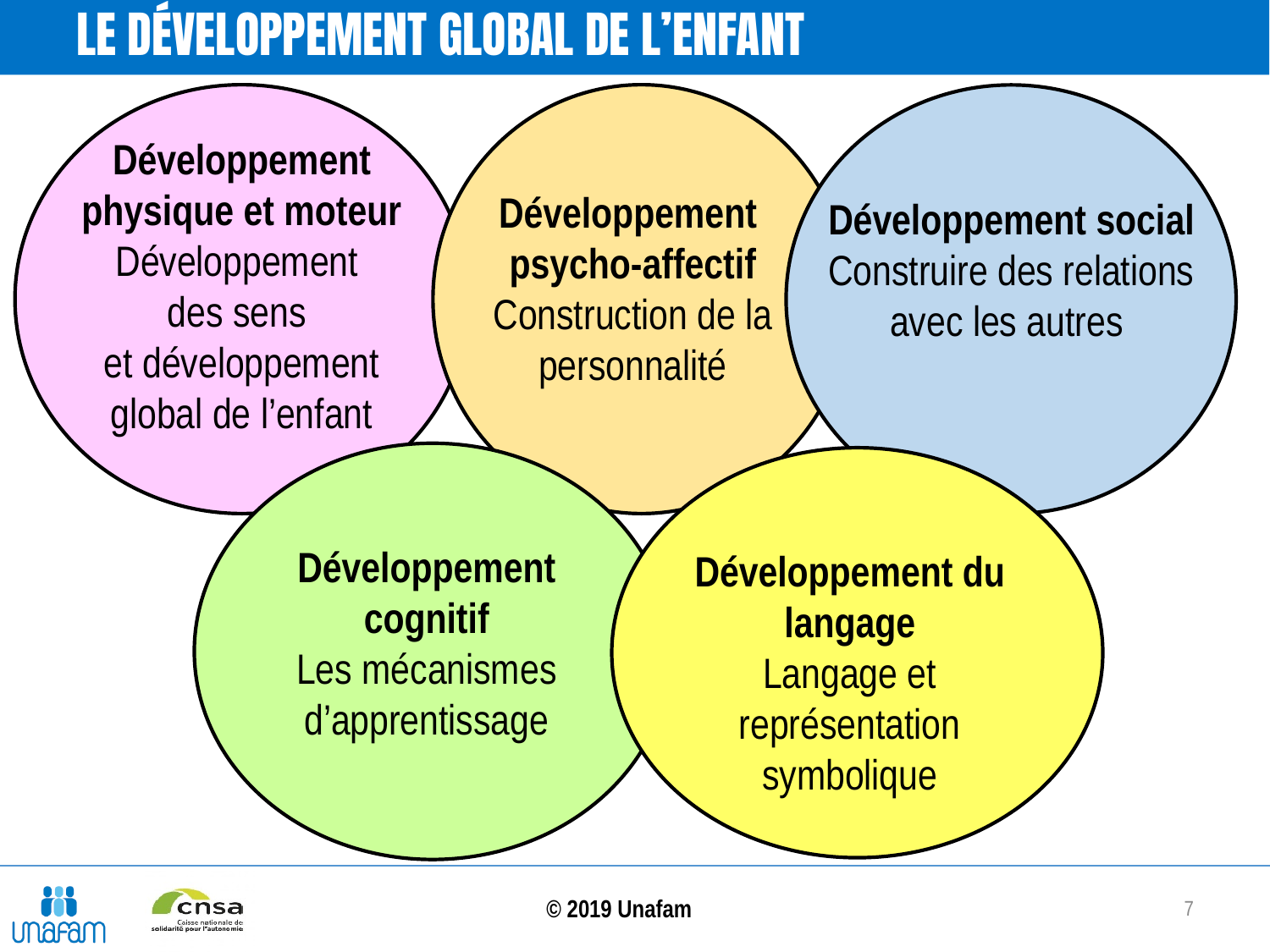

# Le développement global de l’enfant

Développement
physique et moteur
Développement
des sens
et développement
global de l’enfant

Développement  psycho-affectif
Construction de la personnalité

Développement social
Construire des relations avec les autres

Développement cognitif
Les mécanismes d’apprentissage
Développement du langage
Langage et représentation symbolique
7